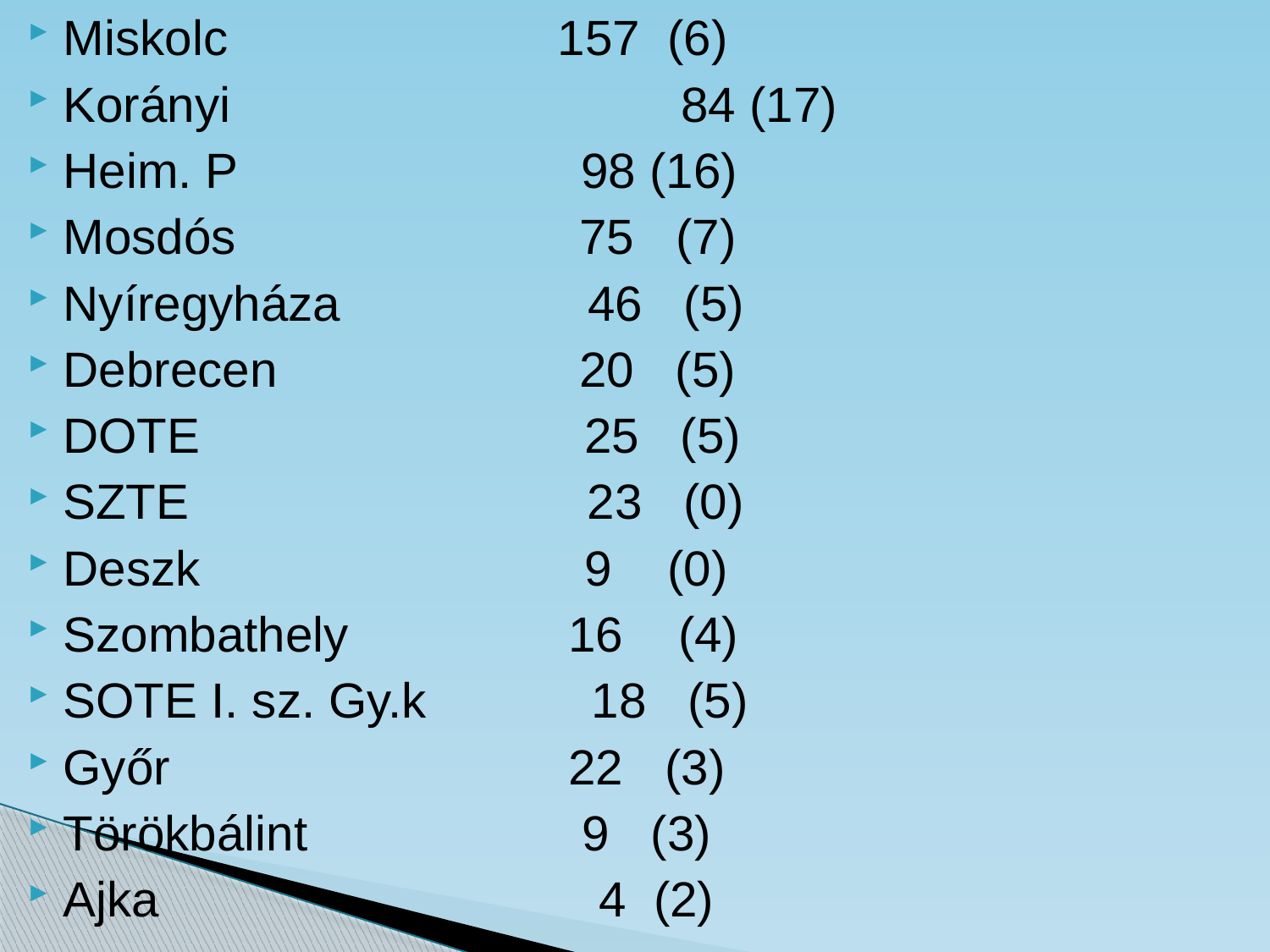

Miskolc                        157  (6)
Korányi 			        84 (17)
Heim. P                         98 (16)
Mosdós                         75   (7)
Nyíregyháza                  46   (5)
Debrecen                      20   (5)
DOTE                            25   (5)
SZTE                             23   (0)
Deszk                            9    (0)
Szombathely                16    (4)
SOTE I. sz. Gy.k            18   (5)
Győr                             22   (3)
Törökbálint                    9   (3)
Ajka                                4  (2)